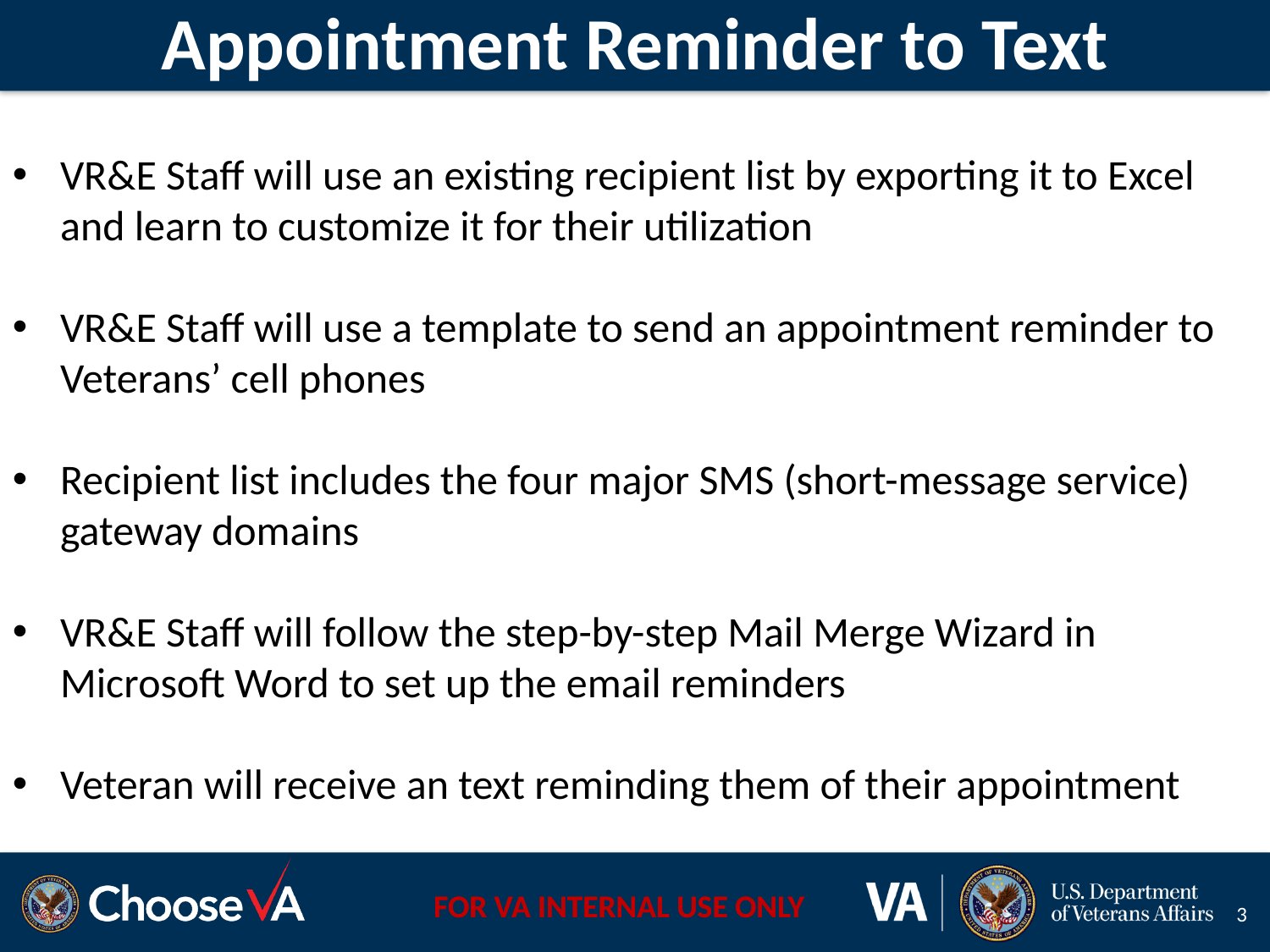

# Appointment Reminder to Text

VR&E Staff will use an existing recipient list by exporting it to Excel and learn to customize it for their utilization

VR&E Staff will use a template to send an appointment reminder to Veterans’ cell phones

Recipient list includes the four major SMS (short-message service) gateway domains

VR&E Staff will follow the step-by-step Mail Merge Wizard in Microsoft Word to set up the email reminders

Veteran will receive an text reminding them of their appointment

3